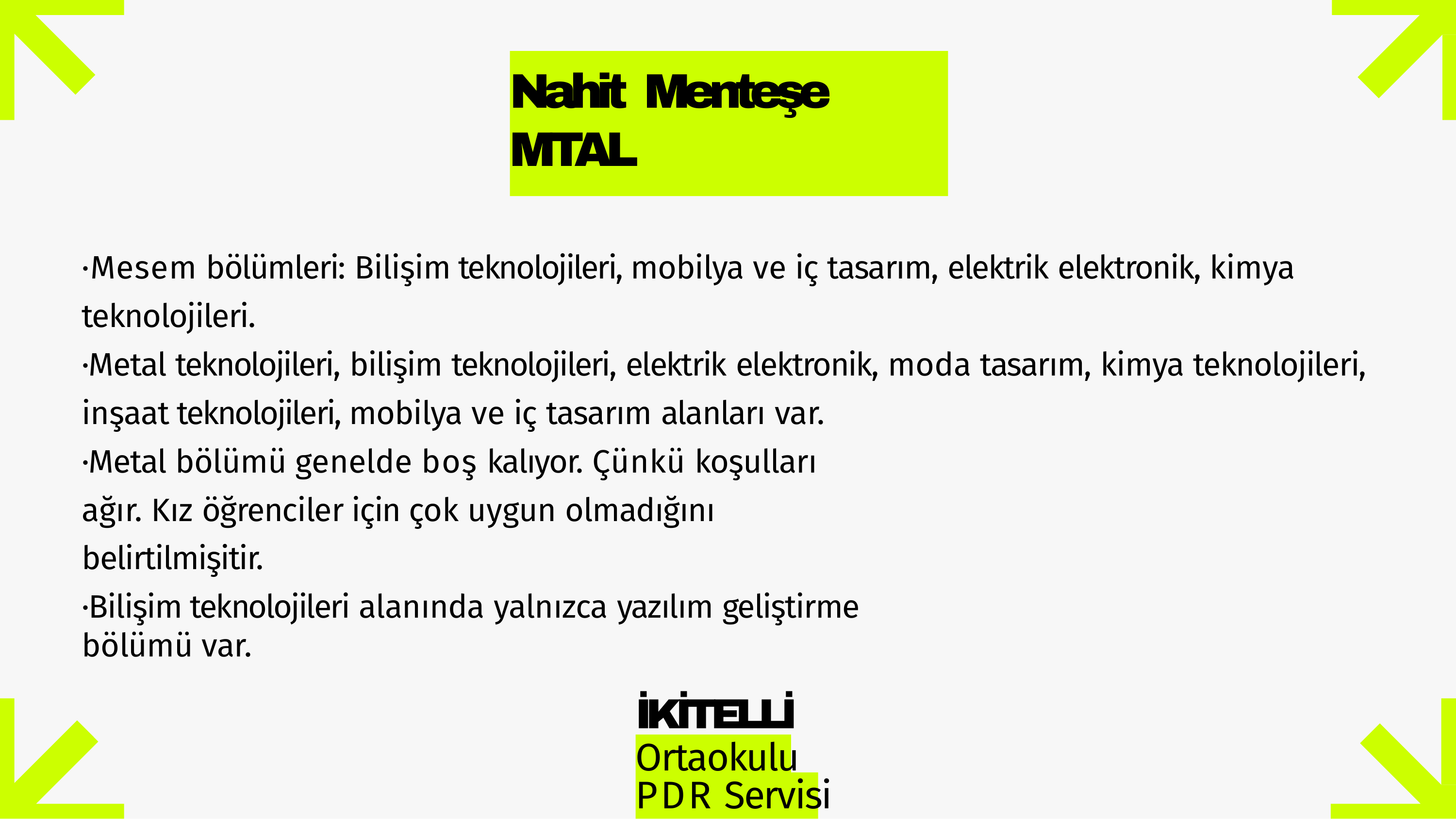

# Nahit Menteşe MTAL
·Mesem bölümleri: Bilişim teknolojileri, mobilya ve iç tasarım, elektrik elektronik, kimya teknolojileri.
·Metal teknolojileri, bilişim teknolojileri, elektrik elektronik, moda tasarım, kimya teknolojileri, inşaat teknolojileri, mobilya ve iç tasarım alanları var.
·Metal bölümü genelde boş kalıyor. Çünkü koşulları ağır. Kız öğrenciler için çok uygun olmadığını belirtilmişitir.
·Bilişim teknolojileri alanında yalnızca yazılım geliştirme bölümü var.
İKİTELLİ
Ortaokulu PDR Servisi